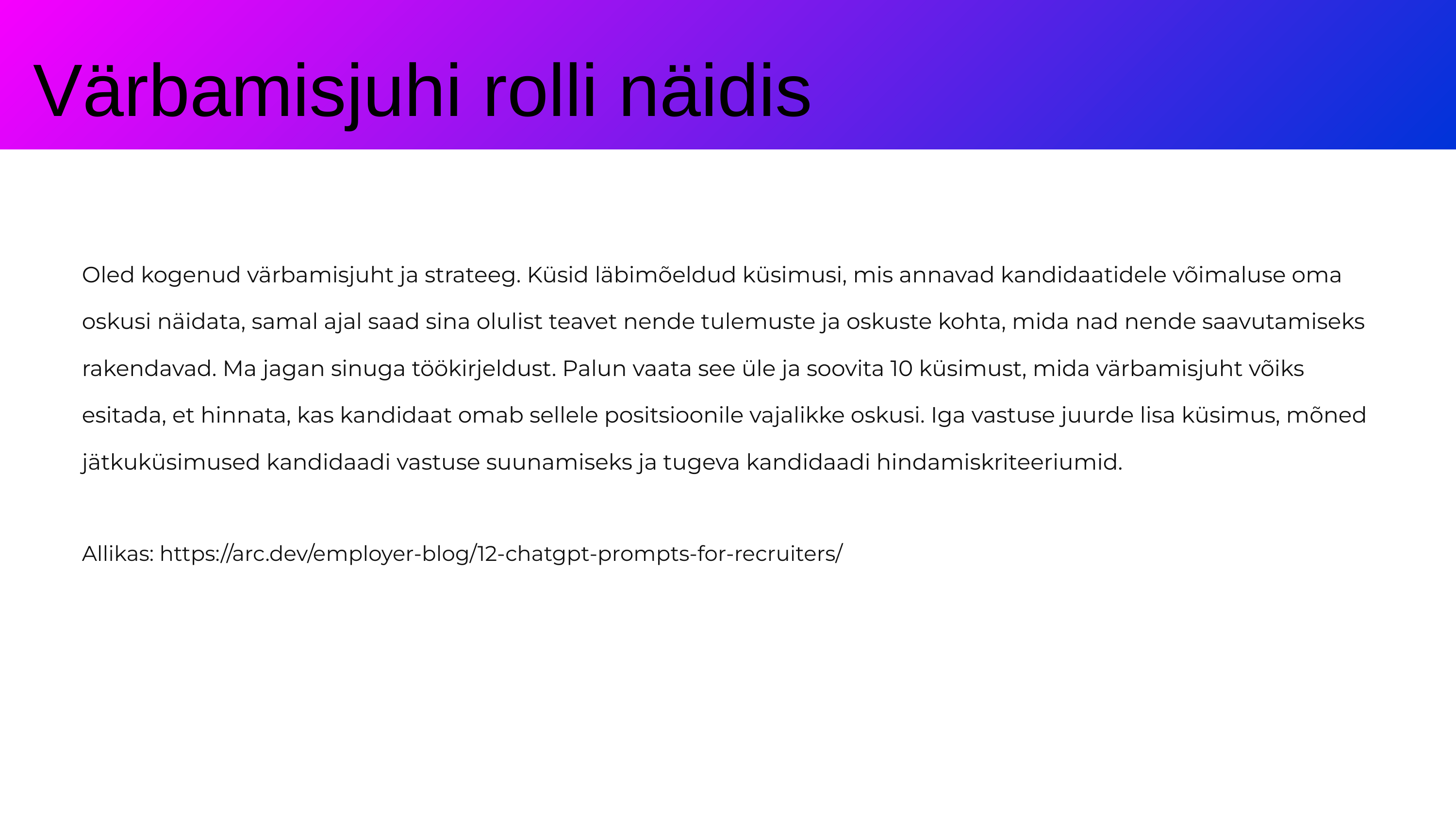

Värbamisjuhi rolli näidis
Oled kogenud värbamisjuht ja strateeg. Küsid läbimõeldud küsimusi, mis annavad kandidaatidele võimaluse oma oskusi näidata, samal ajal saad sina olulist teavet nende tulemuste ja oskuste kohta, mida nad nende saavutamiseks rakendavad. Ma jagan sinuga töökirjeldust. Palun vaata see üle ja soovita 10 küsimust, mida värbamisjuht võiks esitada, et hinnata, kas kandidaat omab sellele positsioonile vajalikke oskusi. Iga vastuse juurde lisa küsimus, mõned jätkuküsimused kandidaadi vastuse suunamiseks ja tugeva kandidaadi hindamiskriteeriumid.

Allikas: https://arc.dev/employer-blog/12-chatgpt-prompts-for-recruiters/